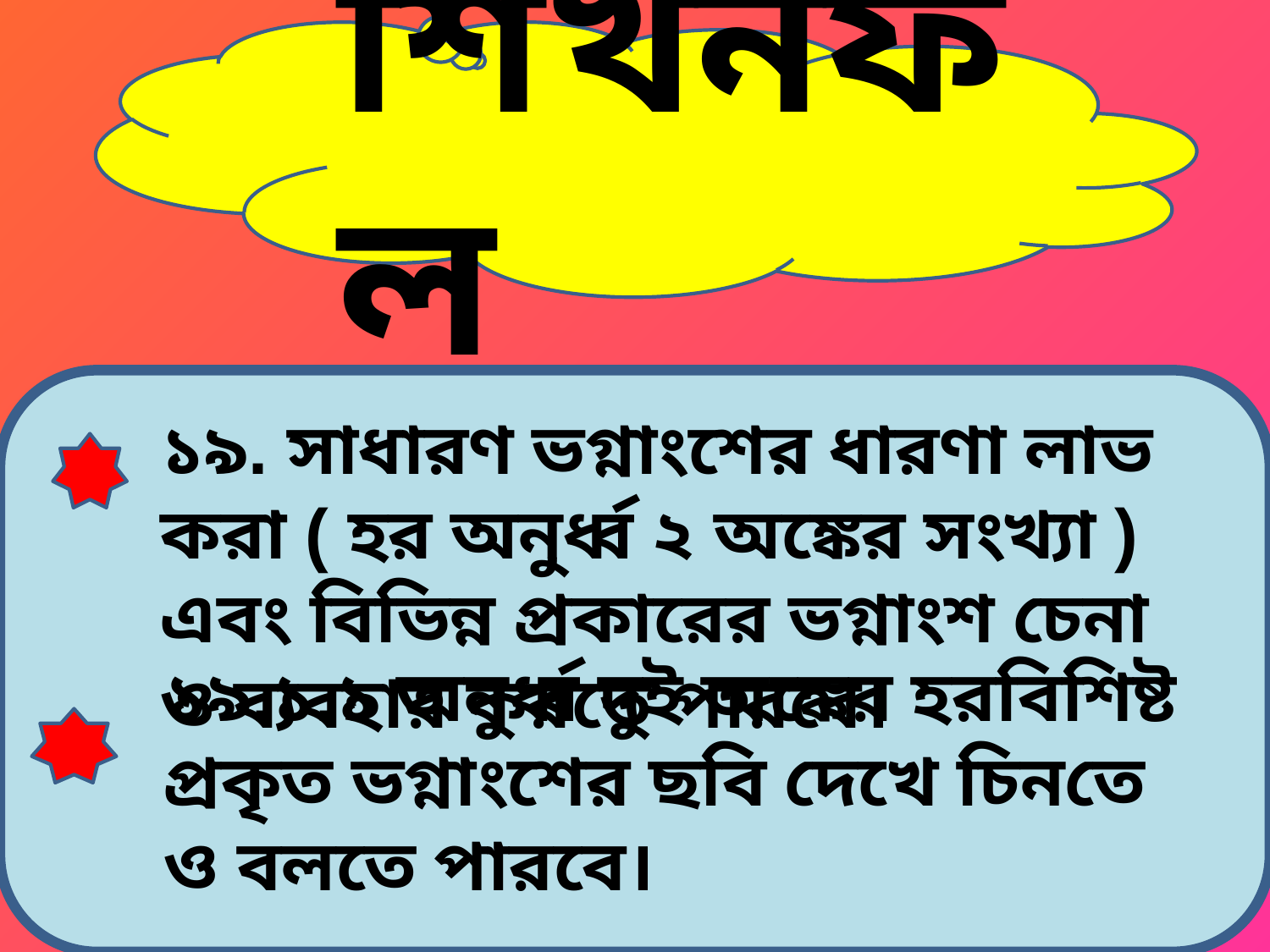

শিখনফল

১৯. সাধারণ ভগ্নাংশের ধারণা লাভ করা ( হর অনুর্ধ্ব ২ অঙ্কের সংখ্যা )  এবং বিভিন্ন প্রকারের ভগ্নাংশ চেনা ও ব্যবহার করতে পারবে।

১৯.১.১ অনুর্ধ্ব দুই অঙ্কের হরবিশিষ্ট প্রকৃত ভগ্নাংশের ছবি দেখে চিনতে ও বলতে পারবে।